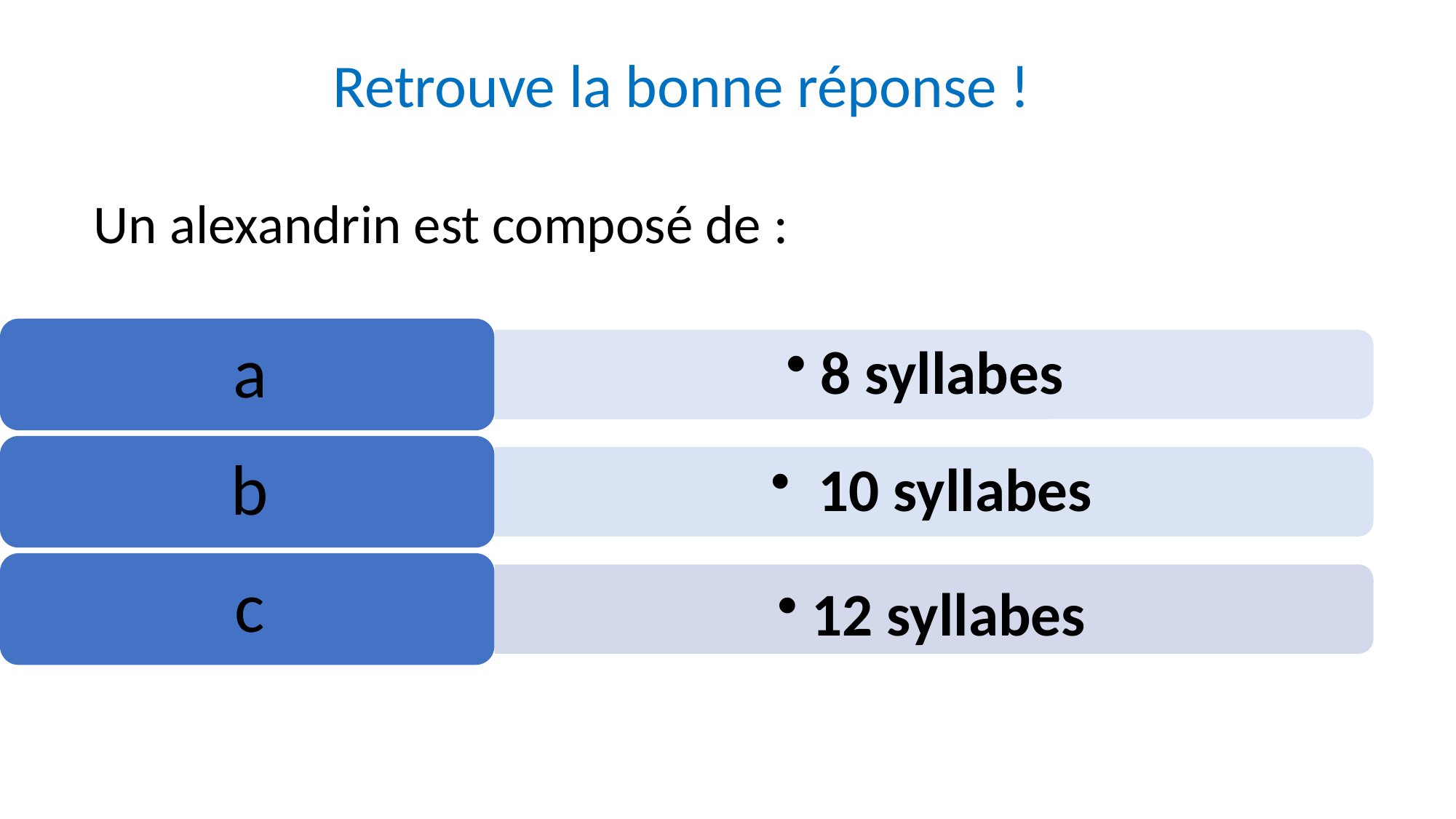

Retrouve la bonne réponse !
Un alexandrin est composé de :
8 syllabes
a
 10 syllabes
b
12 syllabes

c